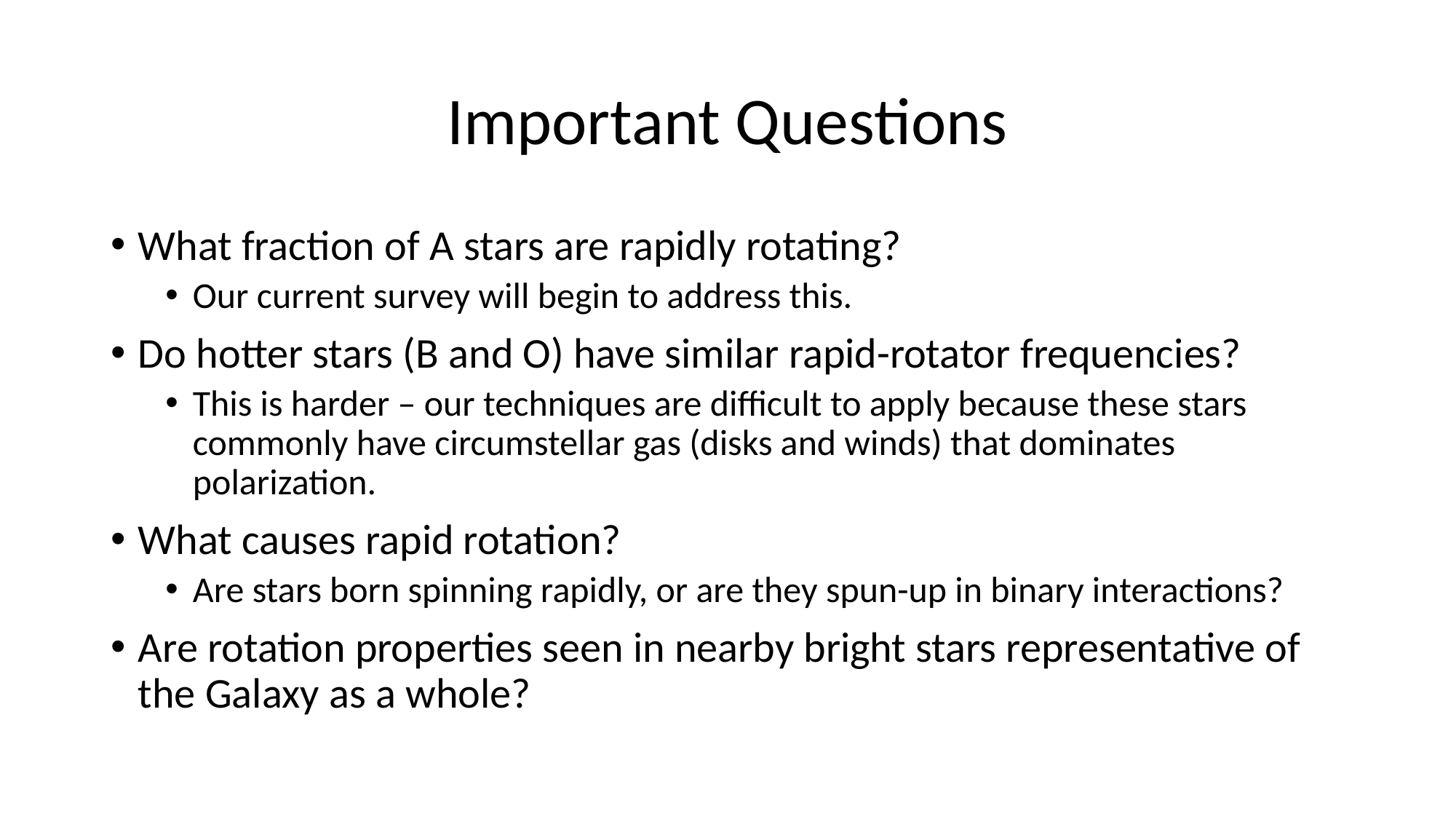

# Important Questions
What fraction of A stars are rapidly rotating?
Our current survey will begin to address this.
Do hotter stars (B and O) have similar rapid-rotator frequencies?
This is harder – our techniques are difficult to apply because these stars commonly have circumstellar gas (disks and winds) that dominates polarization.
What causes rapid rotation?
Are stars born spinning rapidly, or are they spun-up in binary interactions?
Are rotation properties seen in nearby bright stars representative of the Galaxy as a whole?